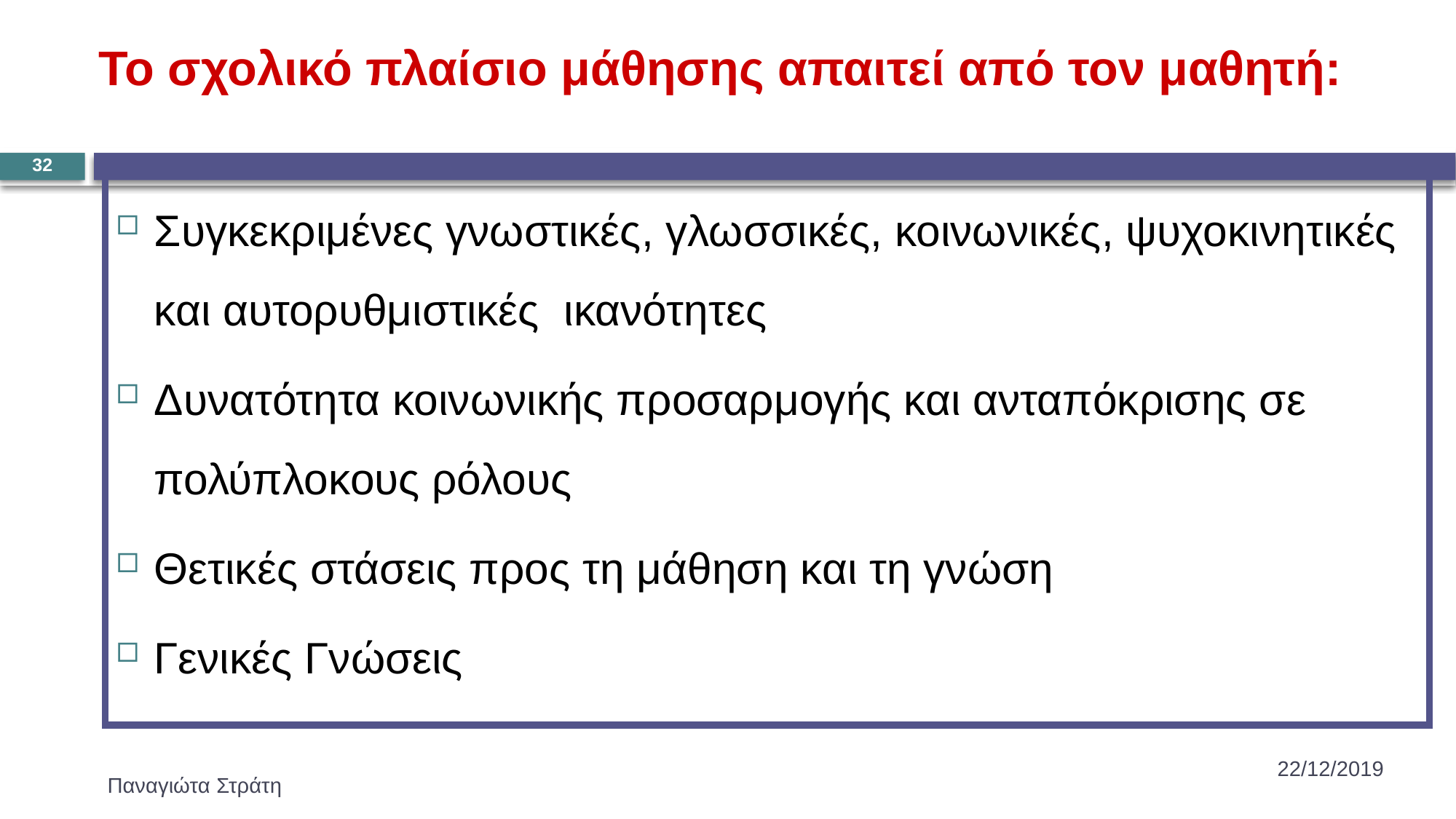

# Το σχολικό πλαίσιο μάθησης απαιτεί από τον μαθητή:
32
Συγκεκριμένες γνωστικές, γλωσσικές, κοινωνικές, ψυχοκινητικές και αυτορυθμιστικές  ικανότητες
Δυνατότητα κοινωνικής προσαρμογής και ανταπόκρισης σε πολύπλοκους ρόλους
Θετικές στάσεις προς τη μάθηση και τη γνώση
Γενικές Γνώσεις

22/12/2019
Παναγιώτα Στράτη